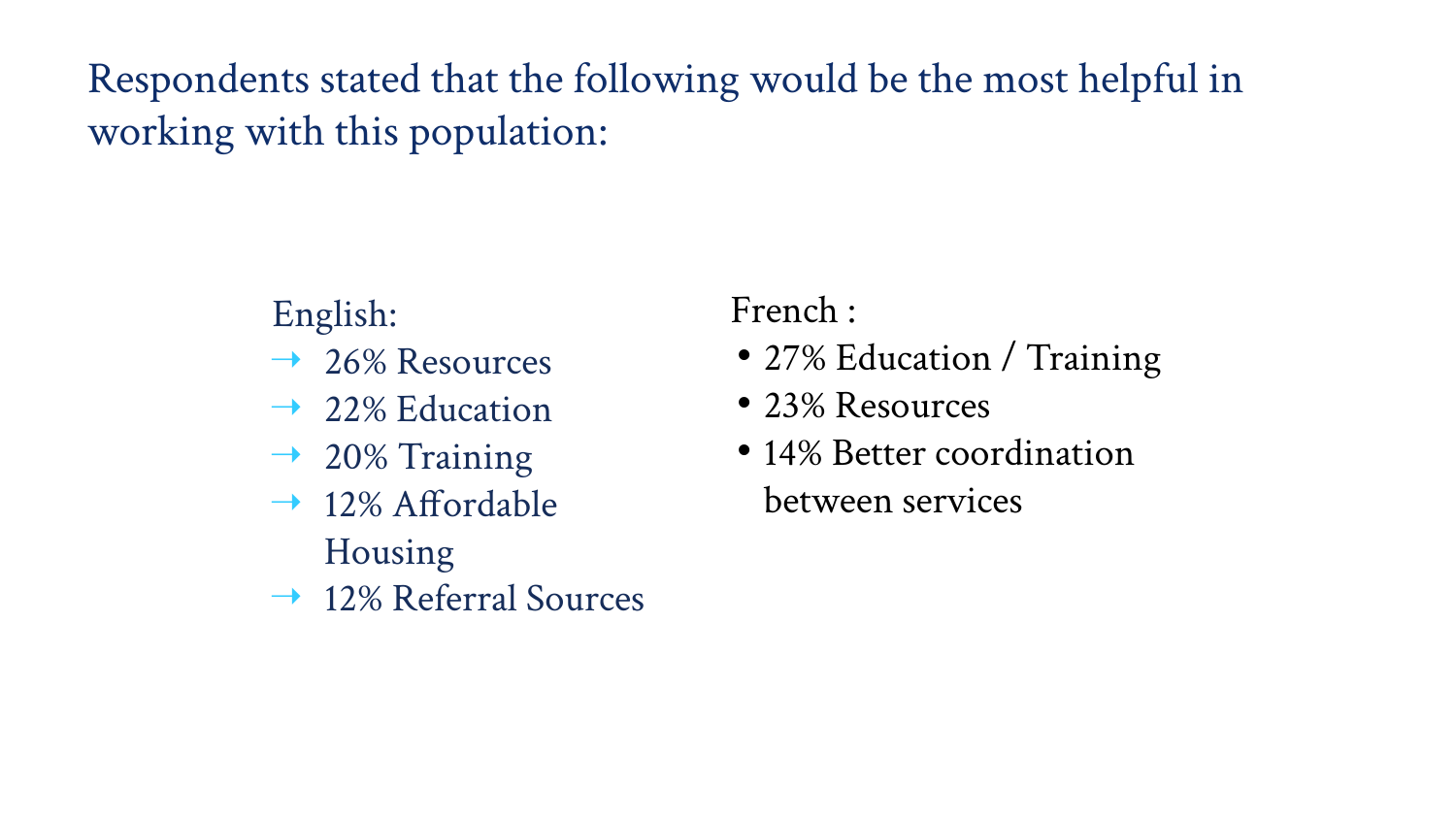

# Respondents stated that the following would be the most helpful in working with this population:
English:
26% Resources
22% Education
20% Training
12% Affordable Housing
12% Referral Sources
French :
27% Education / Training
23% Resources
14% Better coordination between services